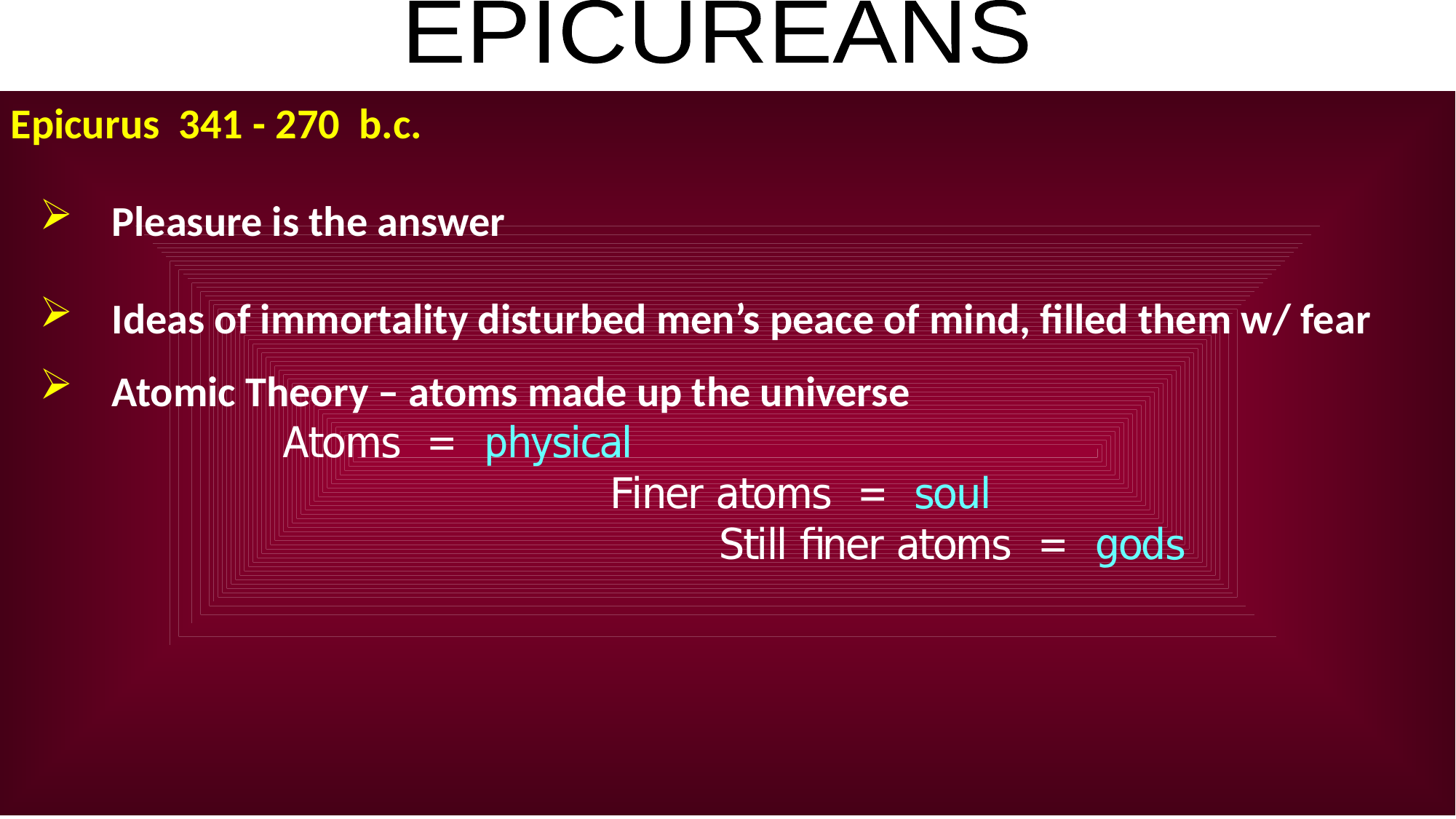

EPICUREANS
Epicurus  341 - 270  b.c.
    Pleasure is the answer
    Ideas of immortality disturbed men’s peace of mind, filled them w/ fear
    Atomic Theory – atoms made up the universe                                                                  		Atoms  =  physical                                                                                          		Finer atoms  =  soul   										Still finer atoms  =  gods